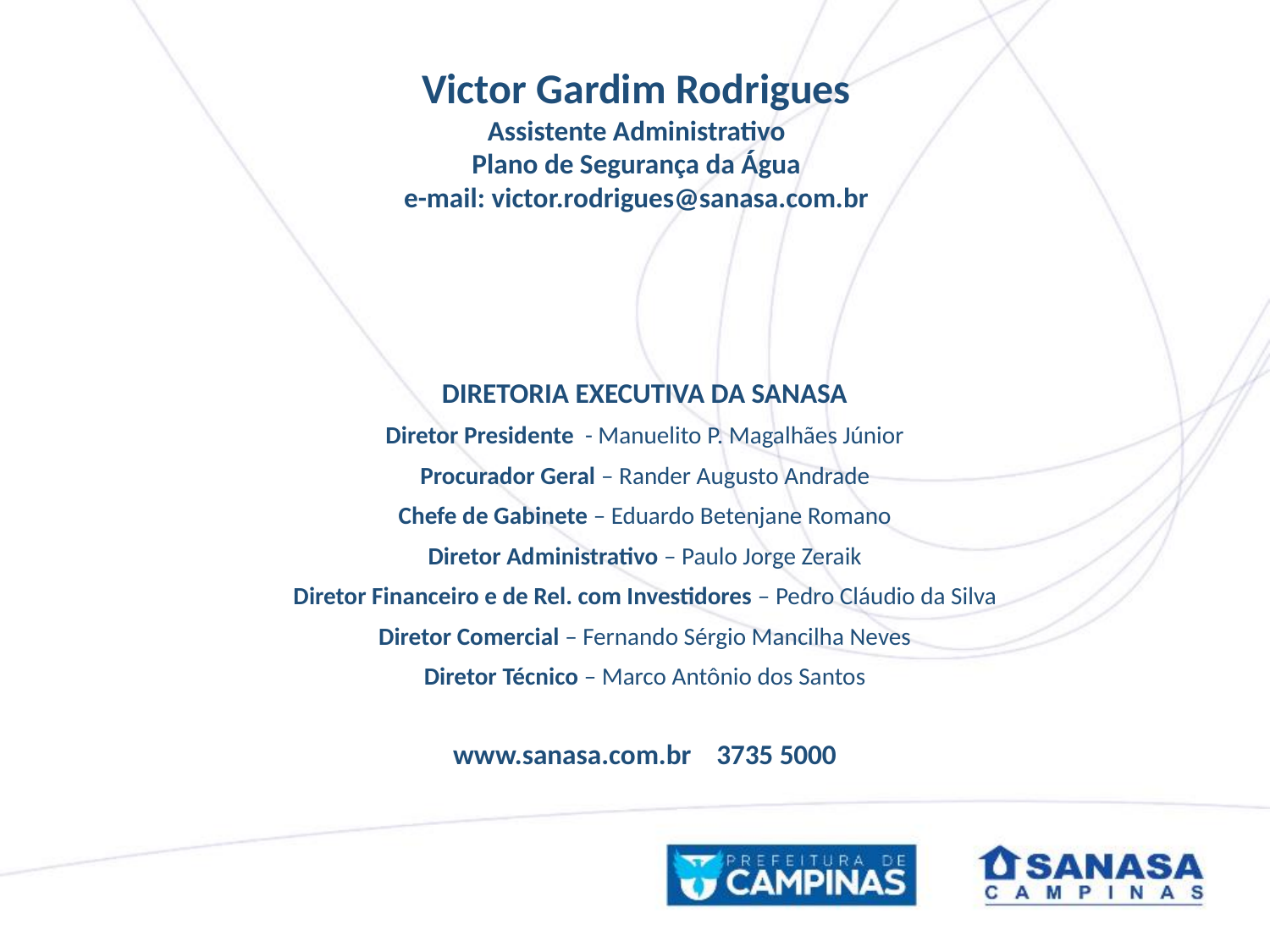

Victor Gardim Rodrigues
Assistente Administrativo
Plano de Segurança da Água
e-mail: victor.rodrigues@sanasa.com.br